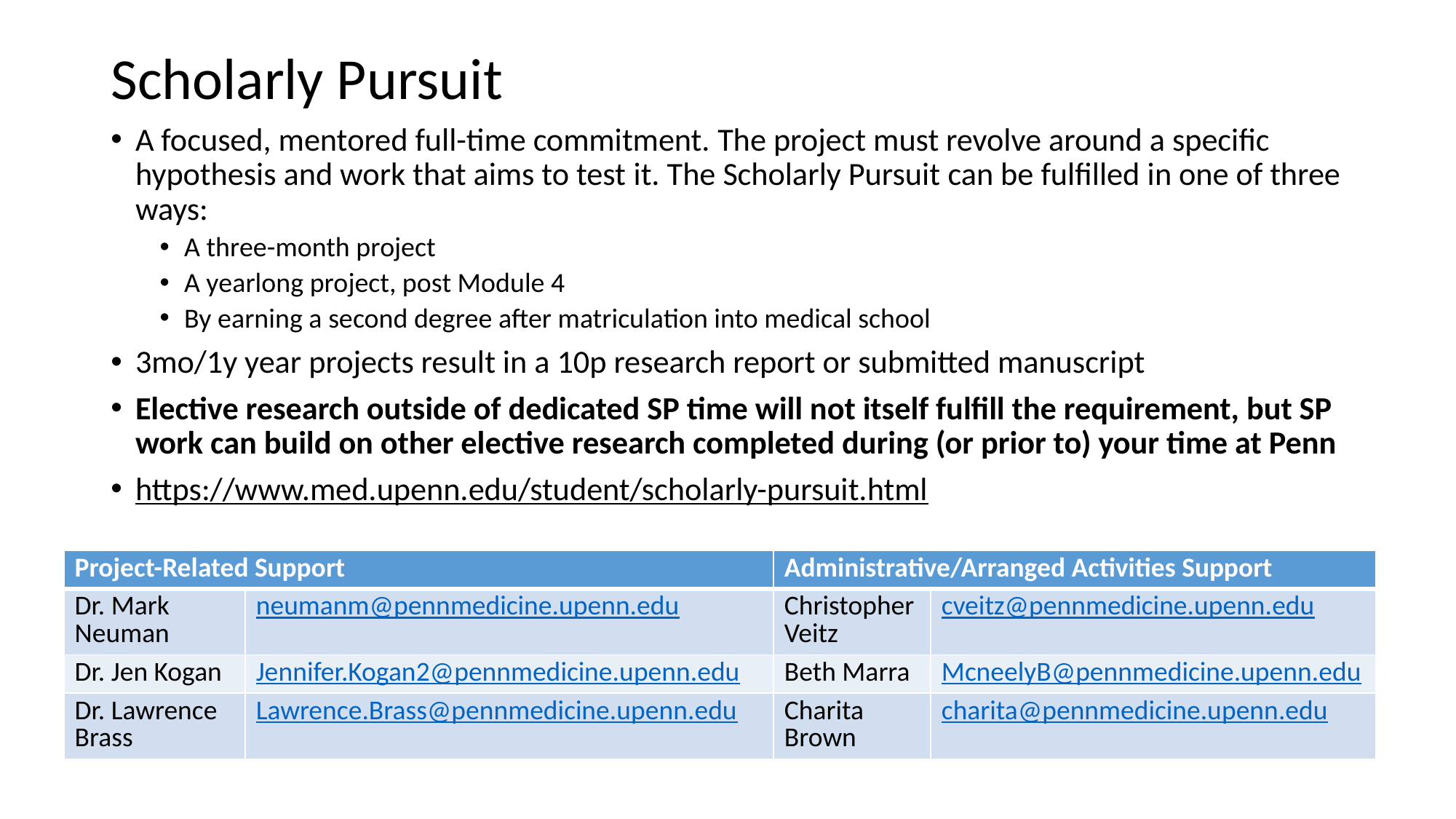

# Scholarly Pursuit
A focused, mentored full-time commitment. The project must revolve around a specific hypothesis and work that aims to test it. The Scholarly Pursuit can be fulfilled in one of three ways:
A three-month project
A yearlong project, post Module 4
By earning a second degree after matriculation into medical school
3mo/1y year projects result in a 10p research report or submitted manuscript
Elective research outside of dedicated SP time will not itself fulfill the requirement, but SP work can build on other elective research completed during (or prior to) your time at Penn
https://www.med.upenn.edu/student/scholarly-pursuit.html
| Project-Related Support |  | Administrative/Arranged Activities Support |  |
| --- | --- | --- | --- |
| Dr. Mark Neuman | neumanm@pennmedicine.upenn.edu | Christopher Veitz | cveitz@pennmedicine.upenn.edu |
| Dr. Jen Kogan | Jennifer.Kogan2@pennmedicine.upenn.edu | Beth Marra | McneelyB@pennmedicine.upenn.edu |
| Dr. Lawrence Brass | Lawrence.Brass@pennmedicine.upenn.edu | Charita Brown | charita@pennmedicine.upenn.edu |